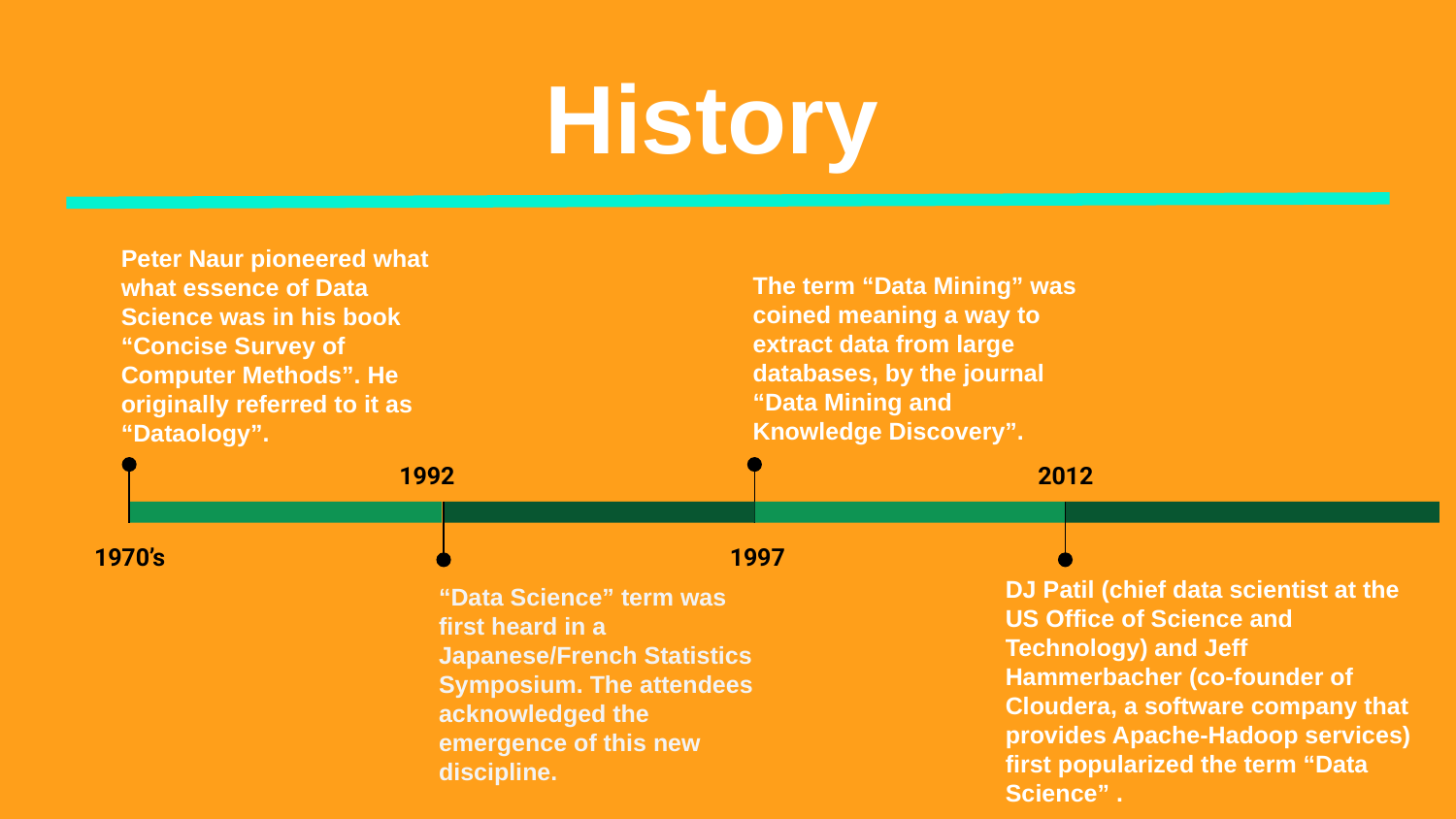

History

Peter Naur pioneered what what essence of Data Science was in his book “Concise Survey of Computer Methods”. He originally referred to it as “Dataology”.

1970’s
The term “Data Mining” was coined meaning a way to extract data from large databases, by the journal “Data Mining and Knowledge Discovery”.

1997

1992

“Data Science” term was first heard in a Japanese/French Statistics Symposium. The attendees acknowledged the emergence of this new discipline.

2012

DJ Patil (chief data scientist at the US Office of Science and Technology) and Jeff Hammerbacher (co-founder of Cloudera, a software company that provides Apache-Hadoop services) first popularized the term “Data Science” .